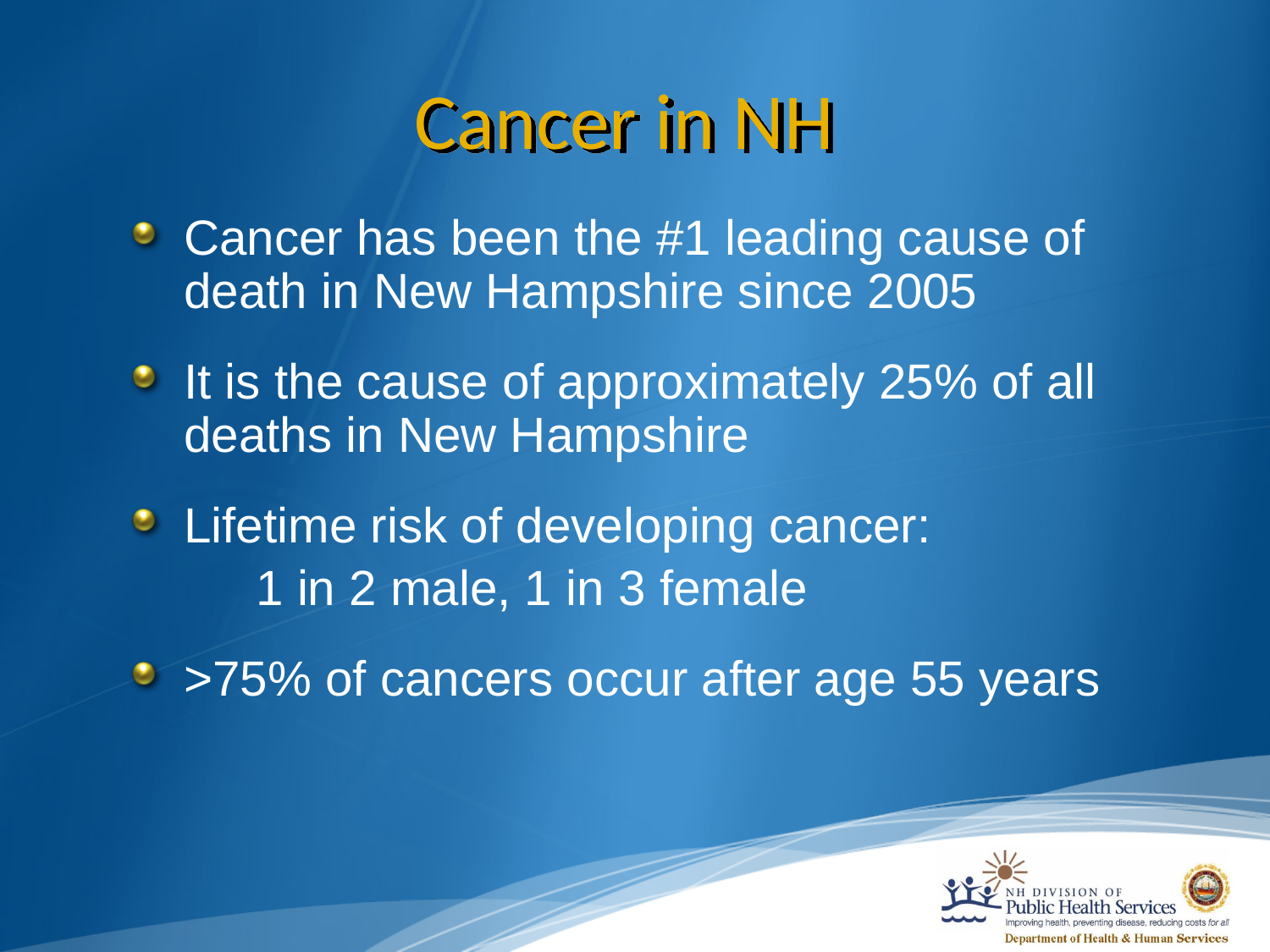

Cancer in NH

Cancer has been the #1 leading cause of death in New Hampshire since 2005

It is the cause of approximately 25% of all deaths in New Hampshire

Lifetime risk of developing cancer:
1 in 2 male, 1 in 3 female

>75% of cancers occur after age 55 years